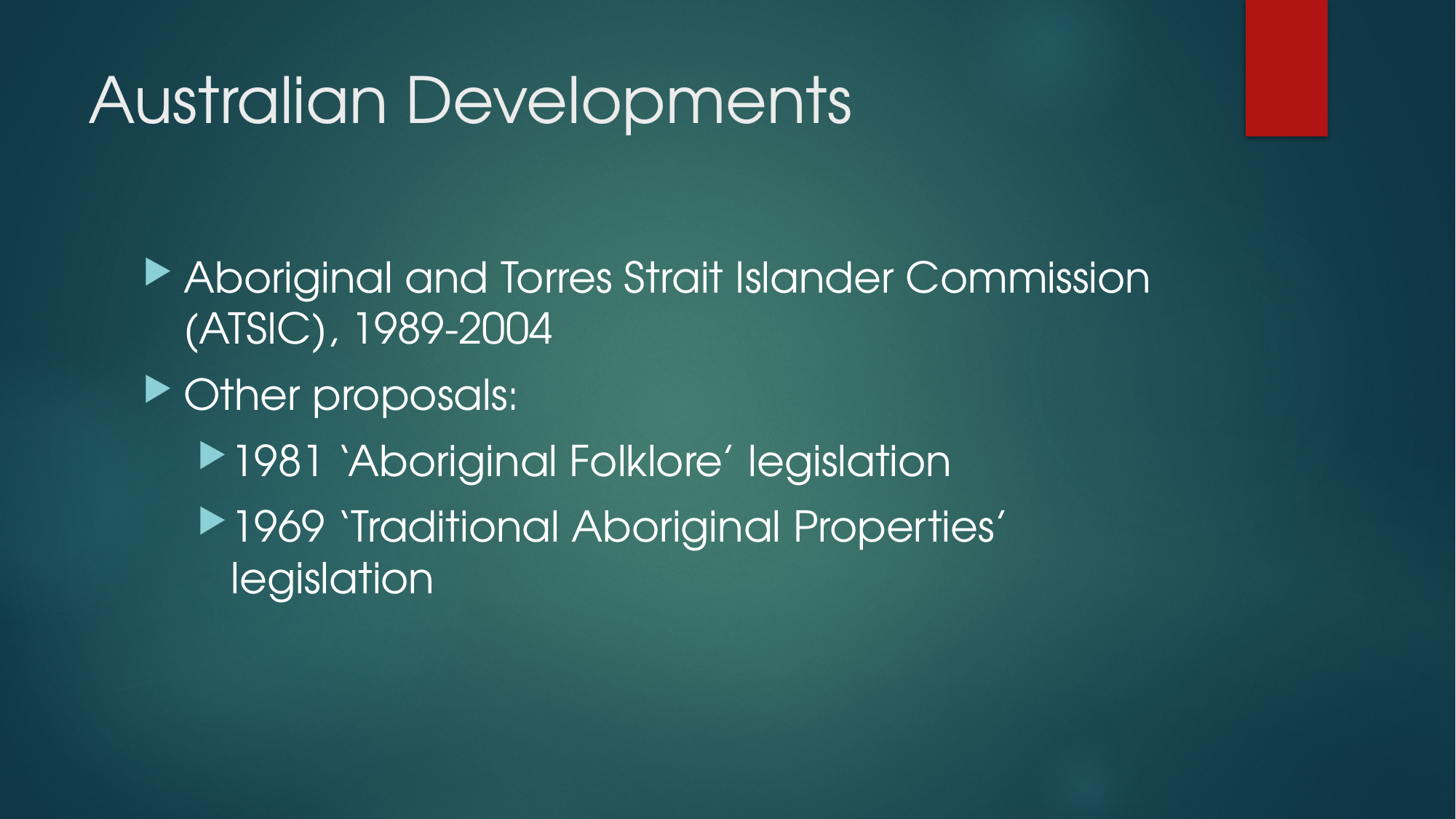

# Australian Developments
Aboriginal and Torres Strait Islander Commission (ATSIC), 1989-2004
Other proposals:
1981 ‘Aboriginal Folklore’ legislation
1969 ‘Traditional Aboriginal Properties’ legislation